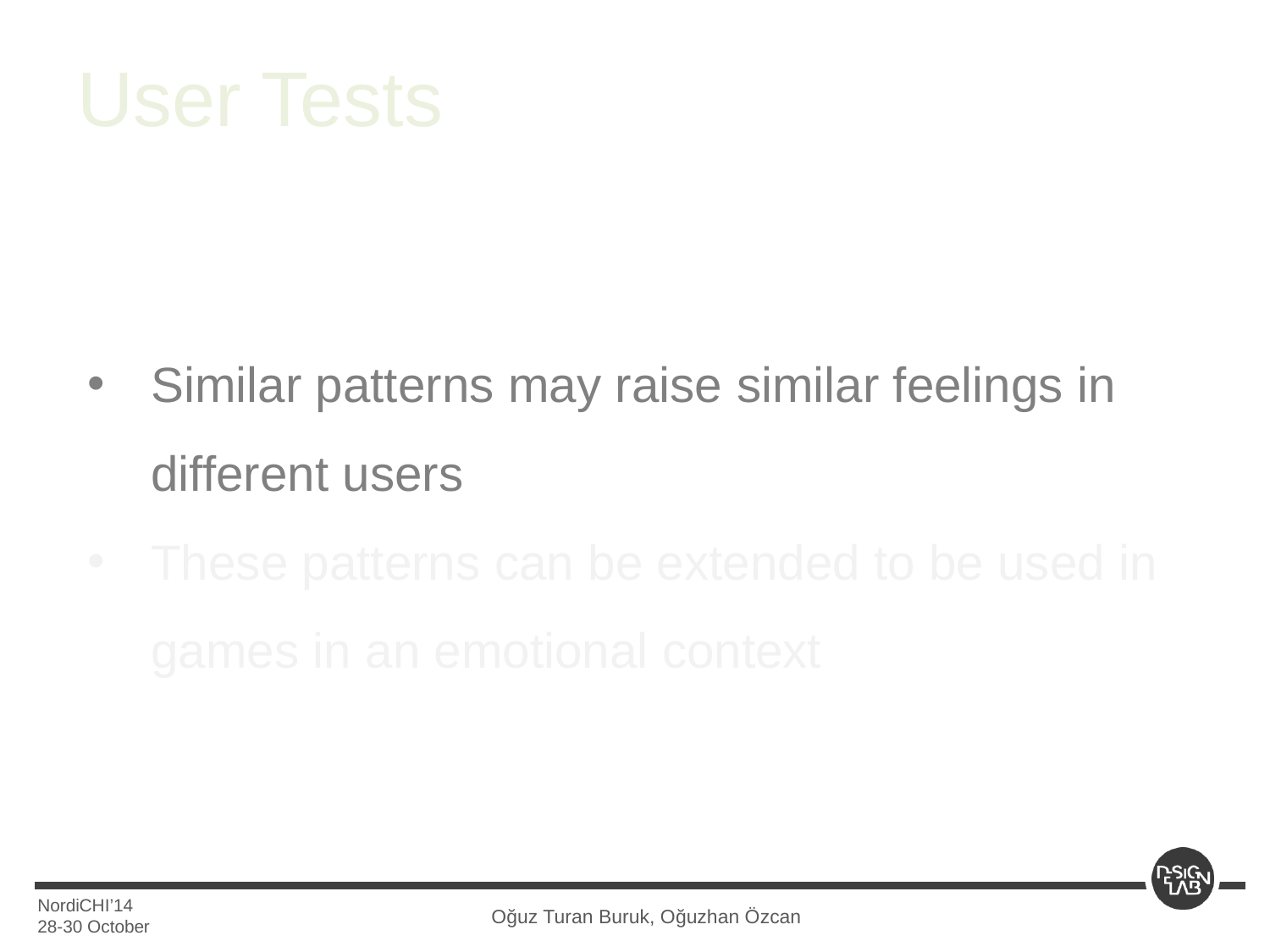

User Tests
Similar patterns may raise similar feelings in different users
These patterns can be extended to be used in games in an emotional context